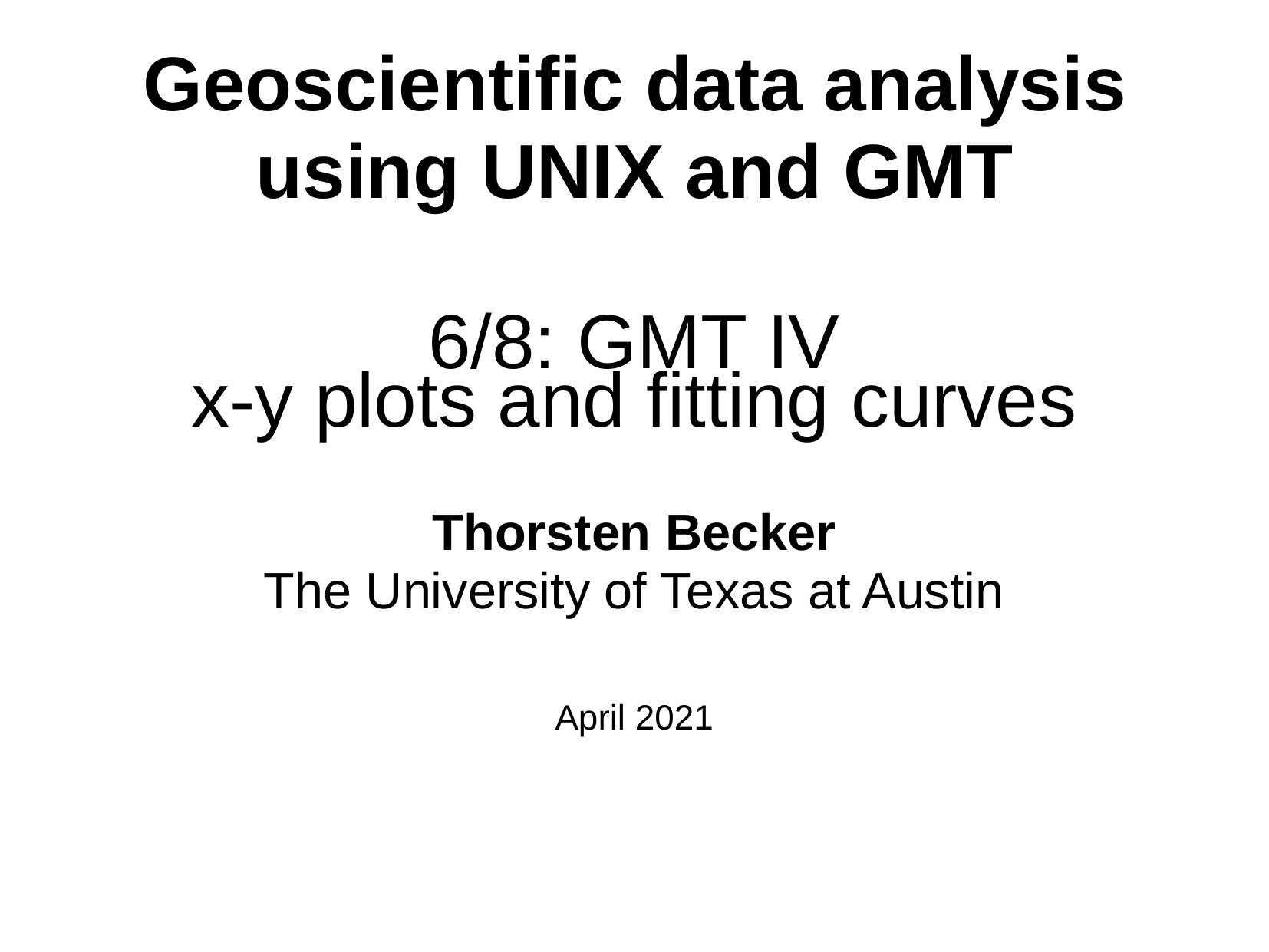

Geoscientific data analysis using UNIX and GMT

6/8: GMT IV
x-y plots and fitting curves

Thorsten Becker
The University of Texas at Austin

April 2021